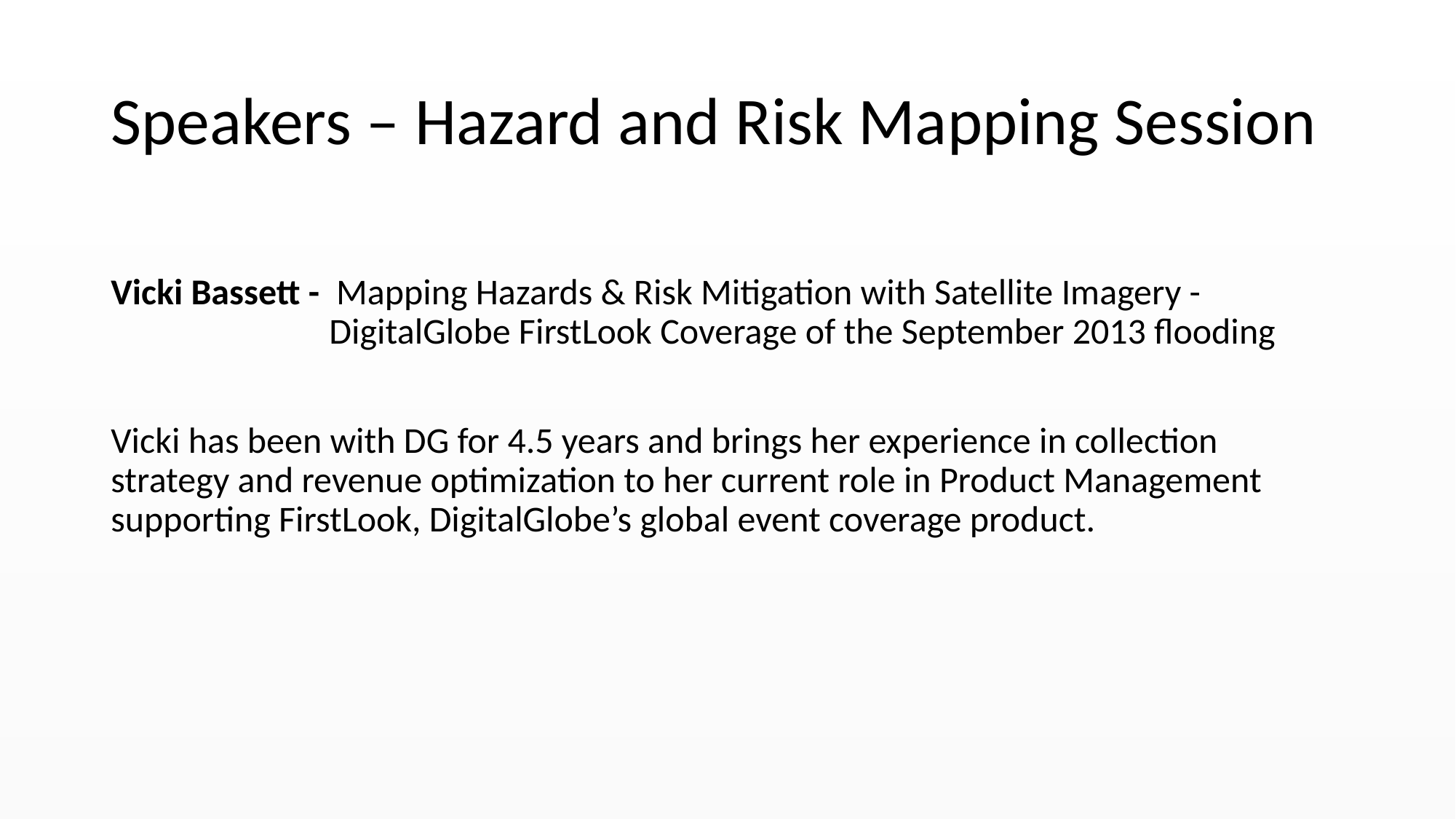

# Speakers – Hazard and Risk Mapping Session
Vicki Bassett -  Mapping Hazards & Risk Mitigation with Satellite Imagery -                   		DigitalGlobe FirstLook Coverage of the September 2013 flooding

Vicki has been with DG for 4.5 years and brings her experience in collection strategy and revenue optimization to her current role in Product Management supporting FirstLook, DigitalGlobe’s global event coverage product.